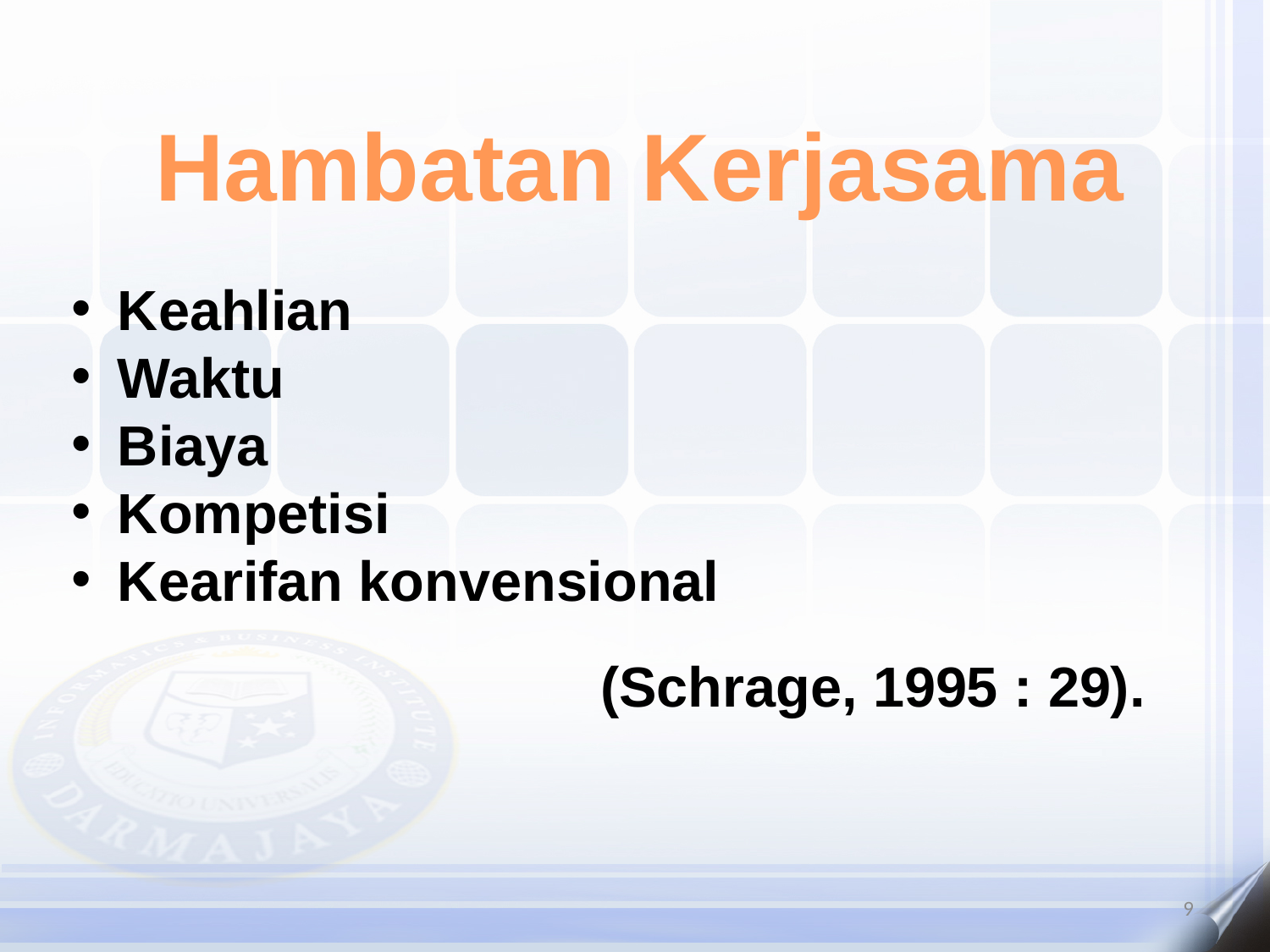

Hambatan Kerjasama
 Keahlian
 Waktu
 Biaya
 Kompetisi
 Kearifan konvensional
(Schrage, 1995 : 29).
9